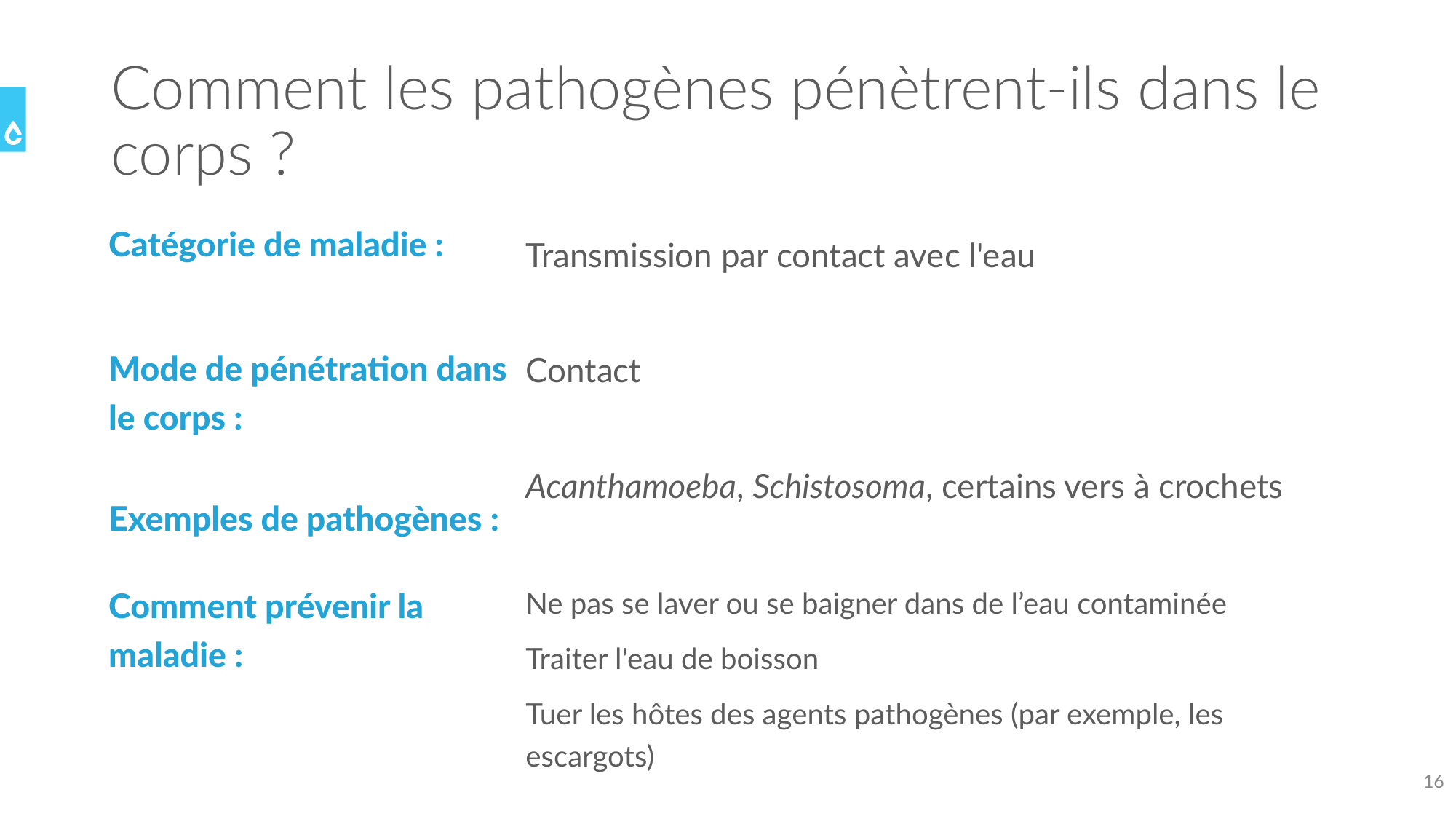

# Comment les pathogènes pénètrent-ils dans le corps ?
Catégorie de maladie :

Mode de pénétration dans le corps :
Exemples de pathogènes :

Comment prévenir la maladie :
Transmission par contact avec l'eau
Contact
Acanthamoeba, Schistosoma, certains vers à crochets
Ne pas se laver ou se baigner dans de l’eau contaminée
Traiter l'eau de boisson
Tuer les hôtes des agents pathogènes (par exemple, les escargots)
16